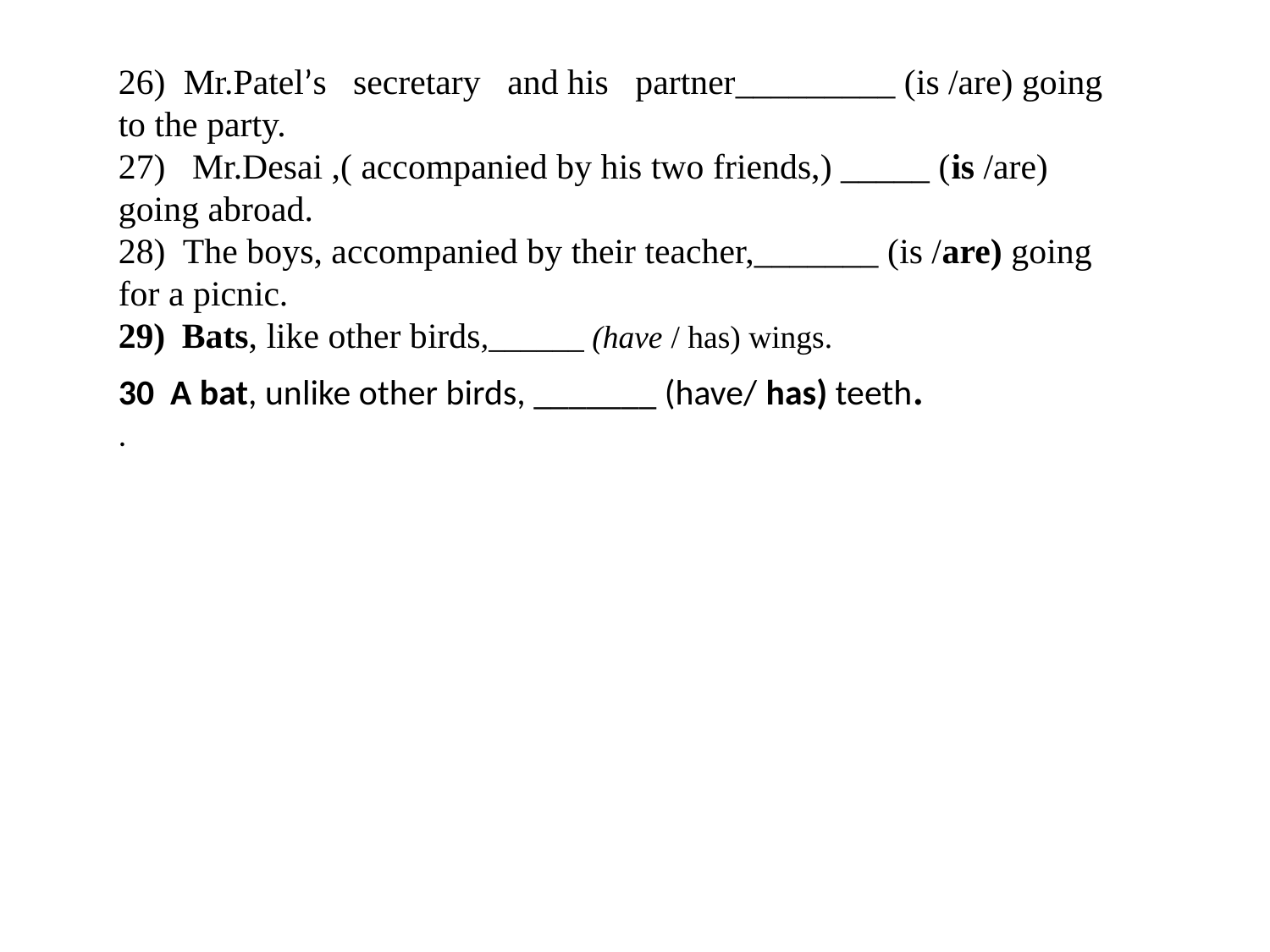

26)  Mr.Patel’s   secretary   and his   partner_________ (is /are) going to the party.
27)   Mr.Desai ,( accompanied by his two friends,) _____ (is /are) going abroad.
28)  The boys, accompanied by their teacher,_______ (is /are) going for a picnic.
Bats, like other birds,______ (have / has) wings.
30  A bat, unlike other birds, _______ (have/ has) teeth.
.